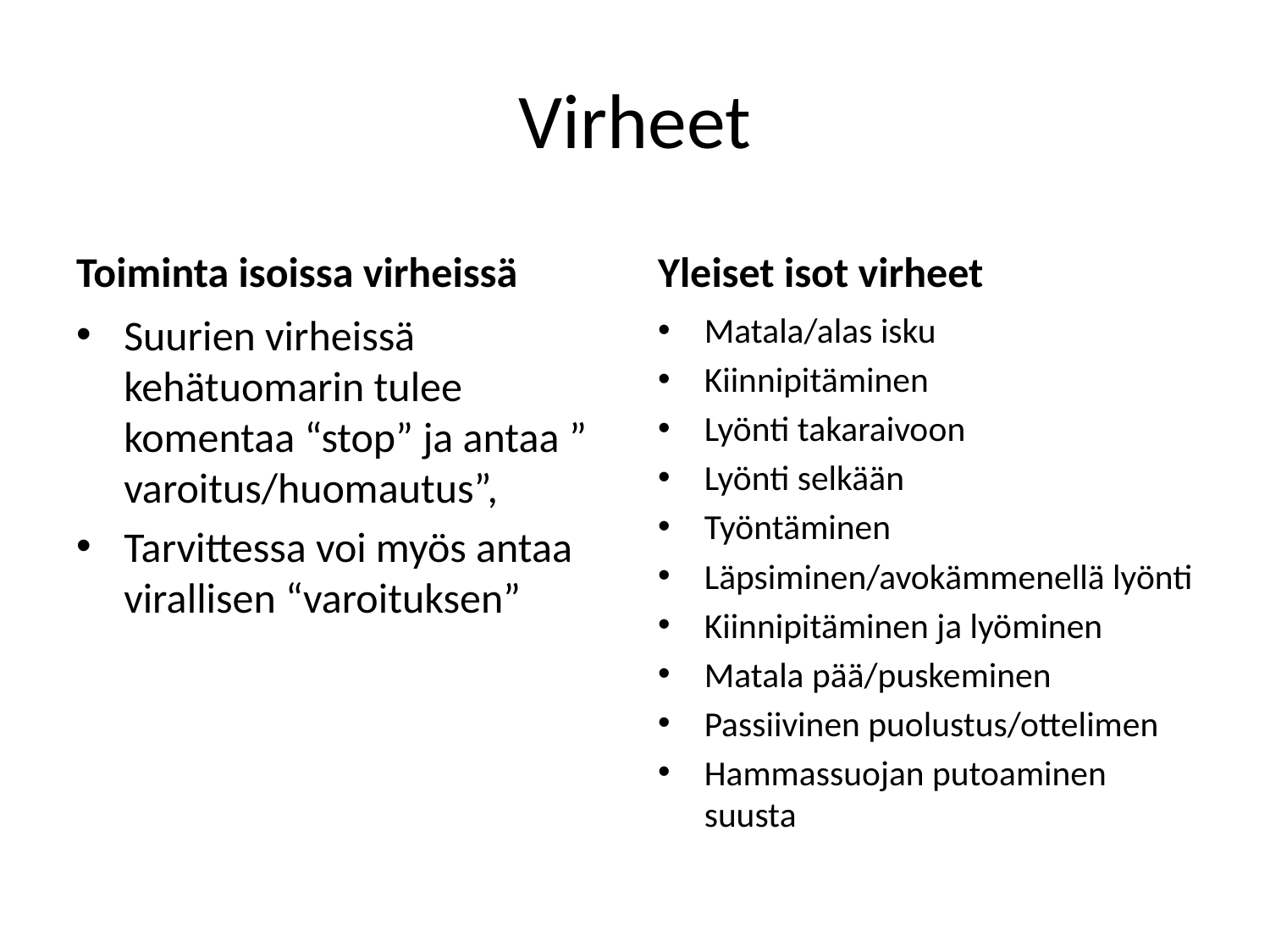

# Virheet
Toiminta isoissa virheissä
Yleiset isot virheet
Suurien virheissä kehätuomarin tulee komentaa “stop” ja antaa ” varoitus/huomautus”,
Tarvittessa voi myös antaa virallisen “varoituksen”
Matala/alas isku
Kiinnipitäminen
Lyönti takaraivoon
Lyönti selkään
Työntäminen
Läpsiminen/avokämmenellä lyönti
Kiinnipitäminen ja lyöminen
Matala pää/puskeminen
Passiivinen puolustus/ottelimen
Hammassuojan putoaminen suusta